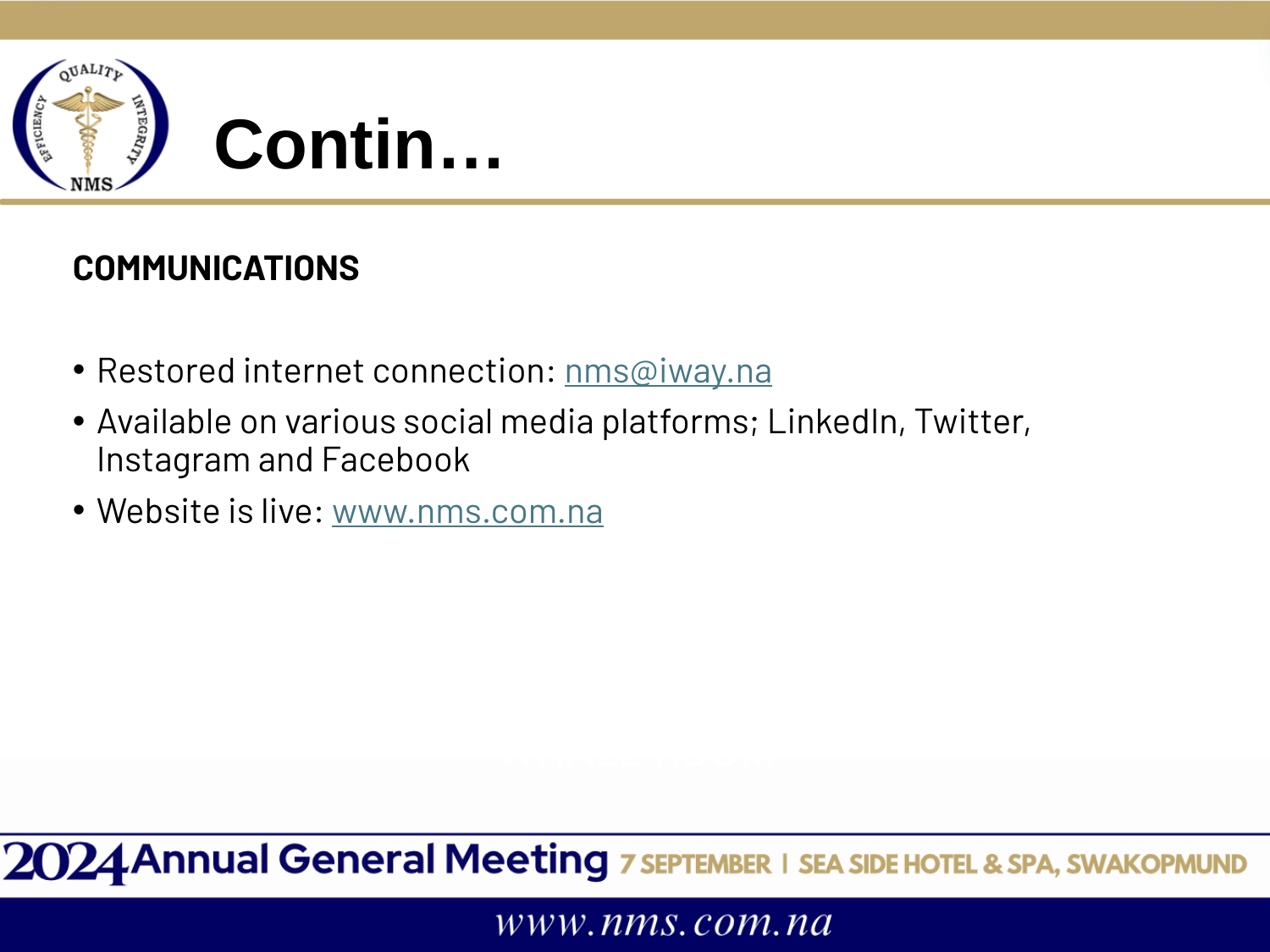

# Contin…
COMMUNICATIONS

Restored internet connection: nms@iway.na
Available on various social media platforms; LinkedIn, Twitter, Instagram and Facebook
Website is live: www.nms.com.na